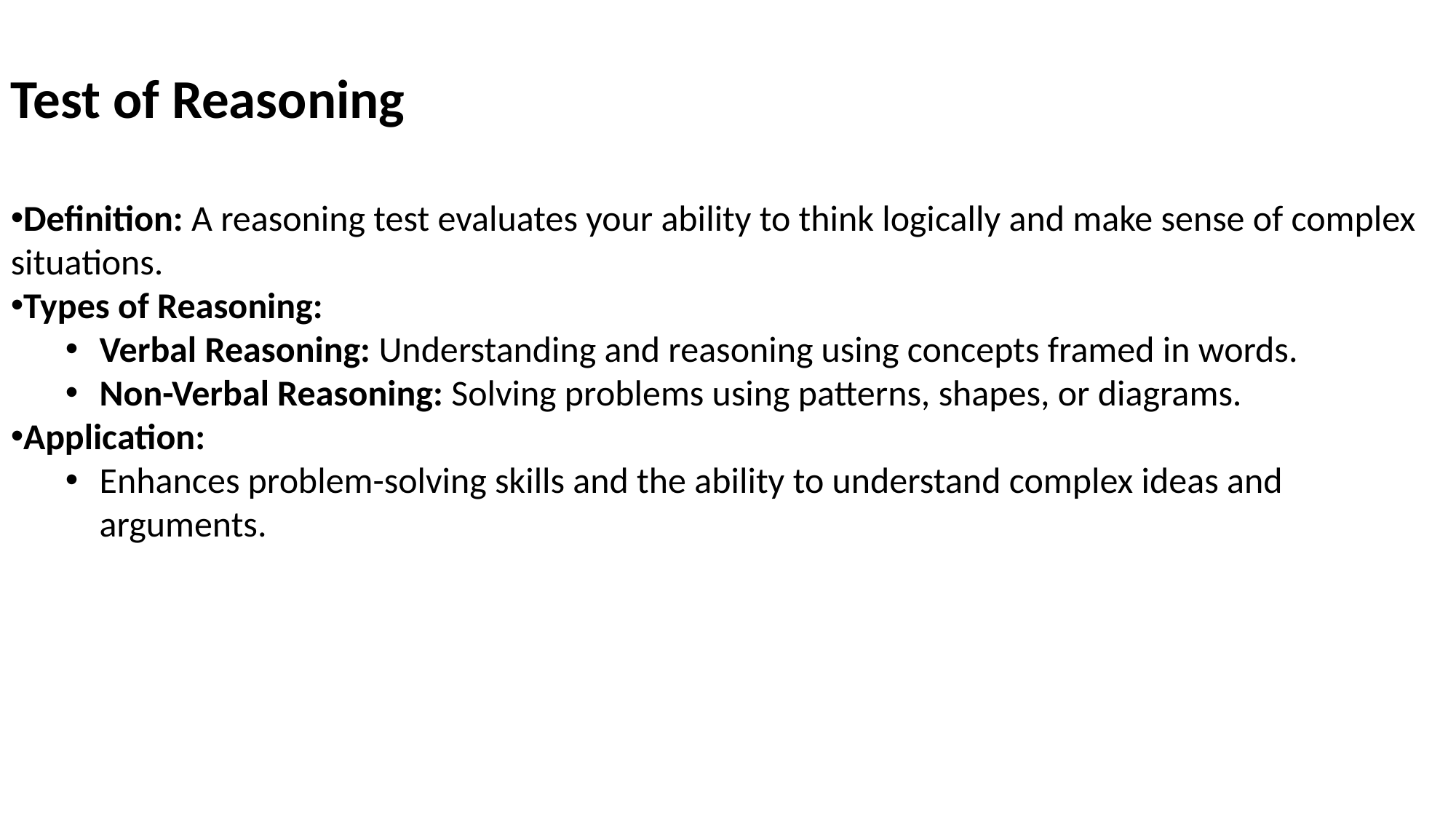

Test of Reasoning

Definition: A reasoning test evaluates your ability to think logically and make sense of complex situations.
Types of Reasoning:
Verbal Reasoning: Understanding and reasoning using concepts framed in words.
Non-Verbal Reasoning: Solving problems using patterns, shapes, or diagrams.
Application:
Enhances problem-solving skills and the ability to understand complex ideas and arguments.